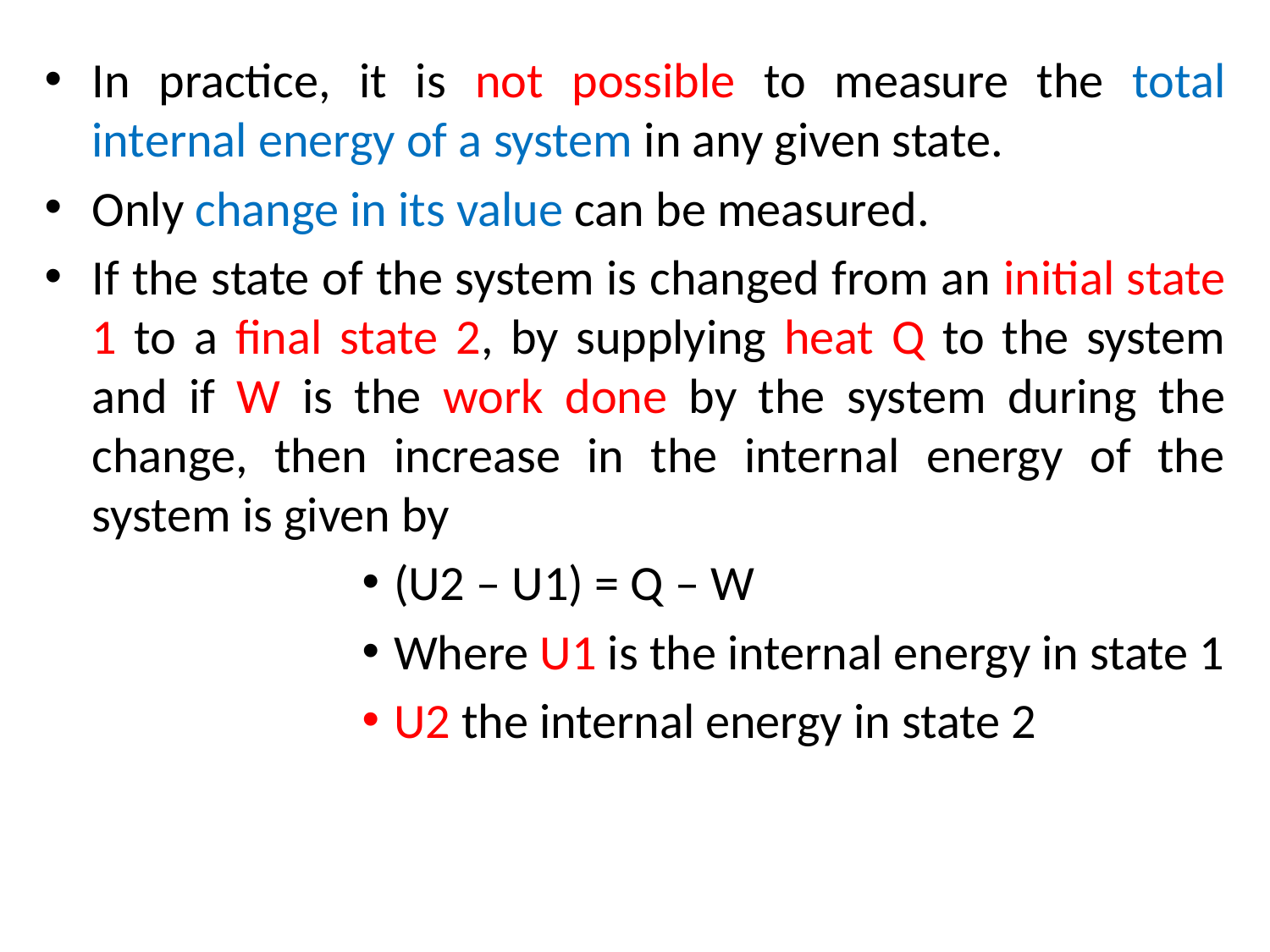

In practice, it is not possible to measure the total internal energy of a system in any given state.
Only change in its value can be measured.
If the state of the system is changed from an initial state 1 to a final state 2, by supplying heat Q to the system and if W is the work done by the system during the change, then increase in the internal energy of the system is given by
(U2 – U1) = Q – W
Where U1 is the internal energy in state 1
U2 the internal energy in state 2